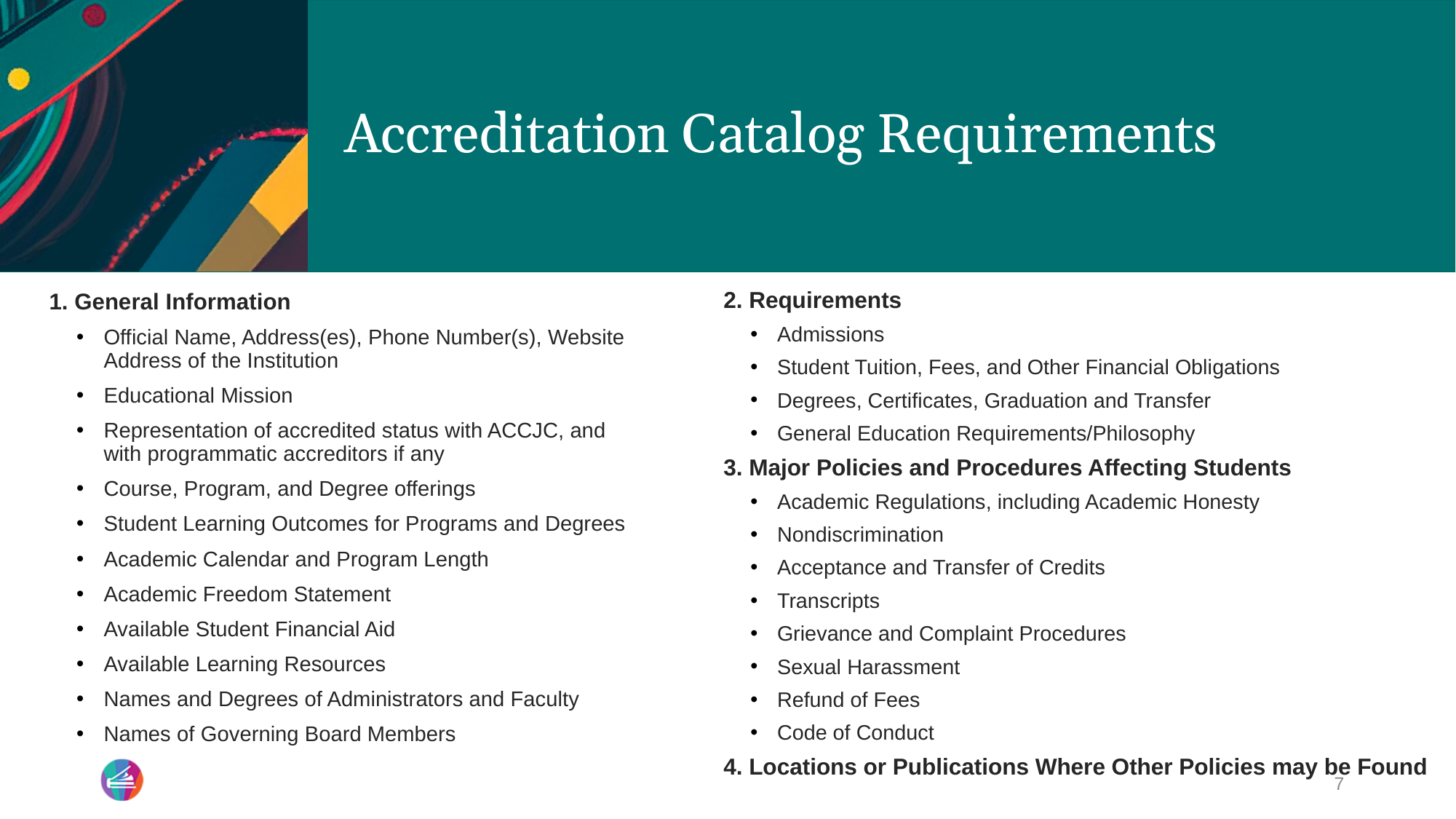

# Accreditation Catalog Requirements
1. General Information ​
Official Name, Address(es), Phone Number(s), Website Address of the Institution ​
Educational Mission ​
Representation of accredited status with ACCJC, and with programmatic accreditors if any ​
Course, Program, and Degree offerings ​
Student Learning Outcomes for Programs and Degrees ​
Academic Calendar and Program Length​
Academic Freedom Statement ​
Available Student Financial Aid​
Available Learning Resources ​
Names and Degrees of Administrators and Faculty ​
Names of Governing Board Members
2. Requirements ​
Admissions ​
Student Tuition, Fees, and Other Financial Obligations ​
Degrees, Certificates, Graduation and Transfer​
General Education Requirements/Philosophy ​
3. Major Policies and Procedures Affecting Students ​
Academic Regulations, including Academic Honesty ​
Nondiscrimination ​
Acceptance and Transfer of Credits ​
Transcripts ​
Grievance and Complaint Procedures ​
Sexual Harassment ​
Refund of Fees ​
Code of Conduct​
4. Locations or Publications Where Other Policies may be Found
7